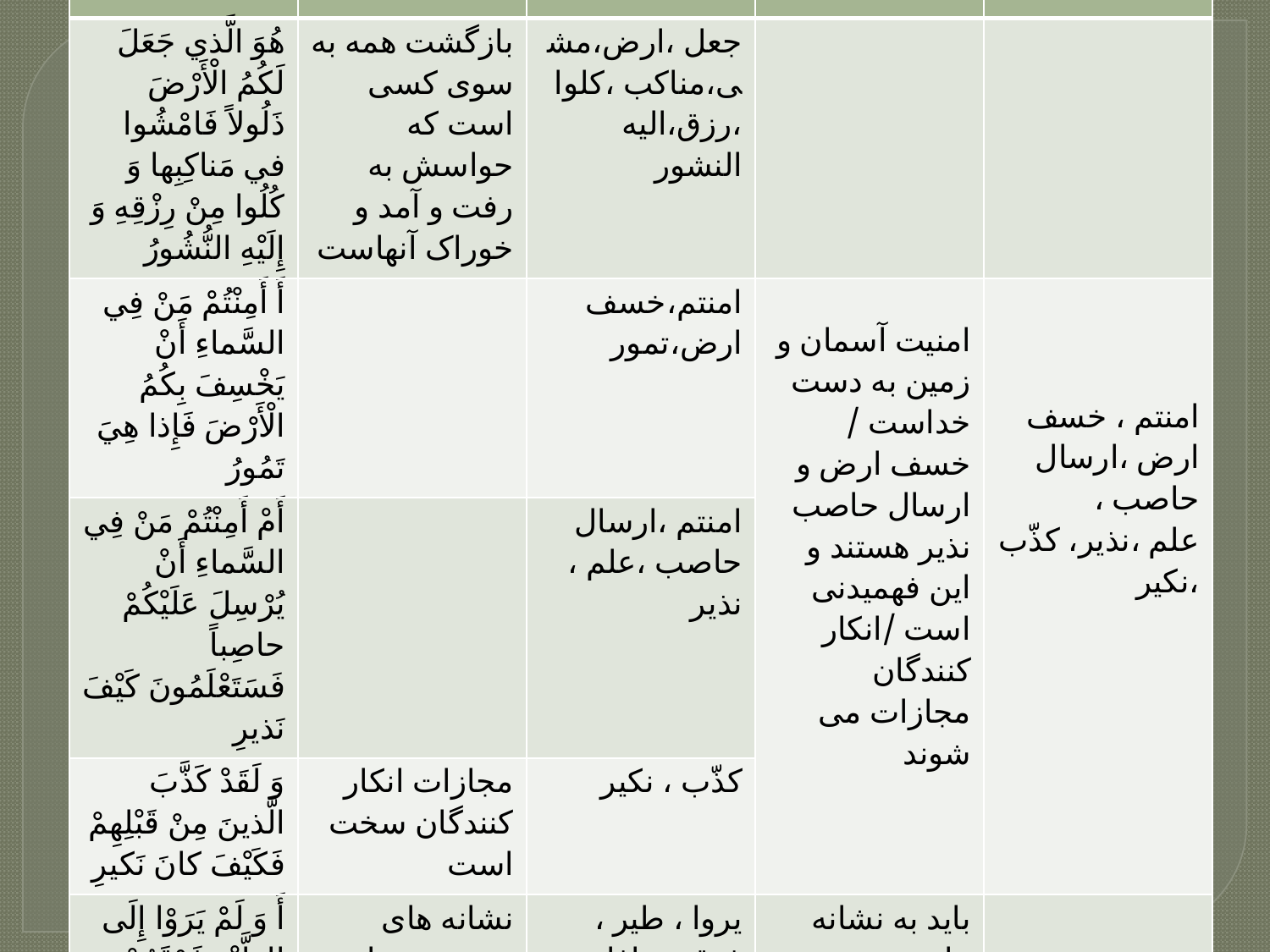

|  |  |  |  |  |
| --- | --- | --- | --- | --- |
| هُوَ الَّذي جَعَلَ لَكُمُ الْأَرْضَ ذَلُولاً فَامْشُوا في‏ مَناكِبِها وَ كُلُوا مِنْ رِزْقِهِ وَ إِلَيْهِ النُّشُورُ | بازگشت همه به سوی کسی است که حواسش به رفت و آمد و خوراک آنهاست | جعل ،ارض،مشی،مناکب ،کلوا ،رزق،الیه النشور |  |  |
| أَ أَمِنْتُمْ مَنْ فِي السَّماءِ أَنْ يَخْسِفَ بِكُمُ الْأَرْضَ فَإِذا هِيَ تَمُورُ |  | امنتم،خسف ارض،تمور | امنیت آسمان و زمین به دست خداست / خسف ارض و ارسال حاصب نذیر هستند و این فهمیدنی است /انکار کنندگان مجازات می شوند | امنتم ، خسف ارض ،ارسال حاصب ، علم ،نذیر، کذّب ،نکیر |
| أَمْ أَمِنْتُمْ مَنْ فِي السَّماءِ أَنْ يُرْسِلَ عَلَيْكُمْ حاصِباً فَسَتَعْلَمُونَ كَيْفَ نَذيرِ |  | امنتم ،ارسال حاصب ،علم ، نذیر |  |  |
| وَ لَقَدْ كَذَّبَ الَّذينَ مِنْ قَبْلِهِمْ فَكَيْفَ كانَ نَكيرِ | مجازات انکار کنندگان سخت است | کذّب ، نکیر |  |  |
| أَ وَ لَمْ يَرَوْا إِلَى الطَّيْرِ فَوْقَهُمْ صافَّاتٍ وَ يَقْبِضْنَ ما يُمْسِكُهُنَّ إِلاَّ الرَّحْمنُ إِنَّهُ بِكُلِّ شَيْ‏ءٍ بَصيرٌ | نشانه های بصیرت خدا در پرواز پرندگان | یروا ، طیر ، فوق ،صافات ،یقبضن،یمسک ،رحمن ،بصیر | باید به نشانه های بصیرت خدا در پرواز پرندگان توجه کرد |  |
|  |  |  |  |  |